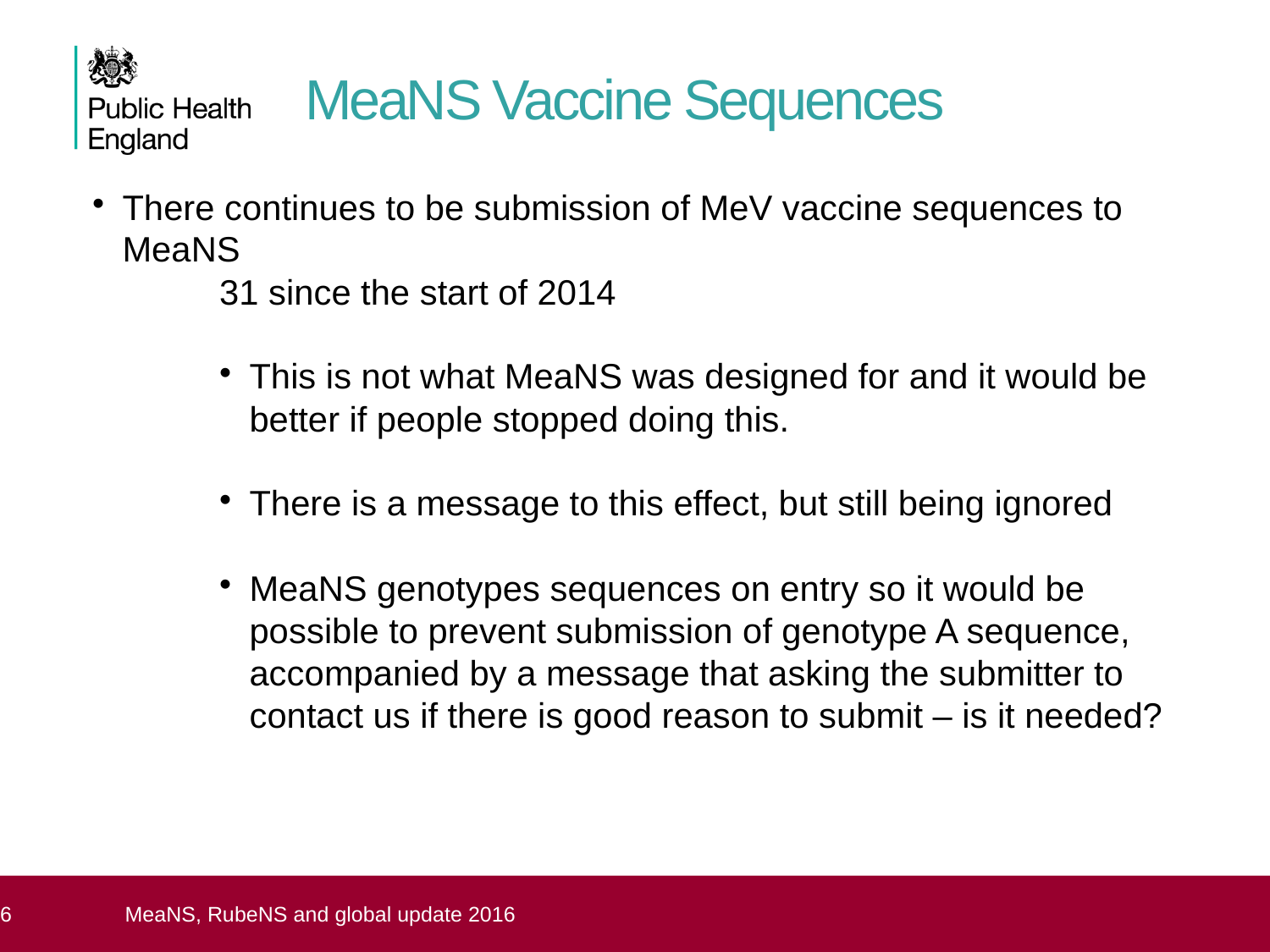

MeaNS Vaccine Sequences
There continues to be submission of MeV vaccine sequences to MeaNS
31 since the start of 2014

This is not what MeaNS was designed for and it would be better if people stopped doing this.

There is a message to this effect, but still being ignored

MeaNS genotypes sequences on entry so it would be possible to prevent submission of genotype A sequence, accompanied by a message that asking the submitter to contact us if there is good reason to submit – is it needed?
  6
6
MeaNS, RubeNS and global update 2016
Manual for the laboratory diagnosis of measles and rubella virus infection
WHO – EPI, WHO/IVB/07.01: 2nd edition 2007